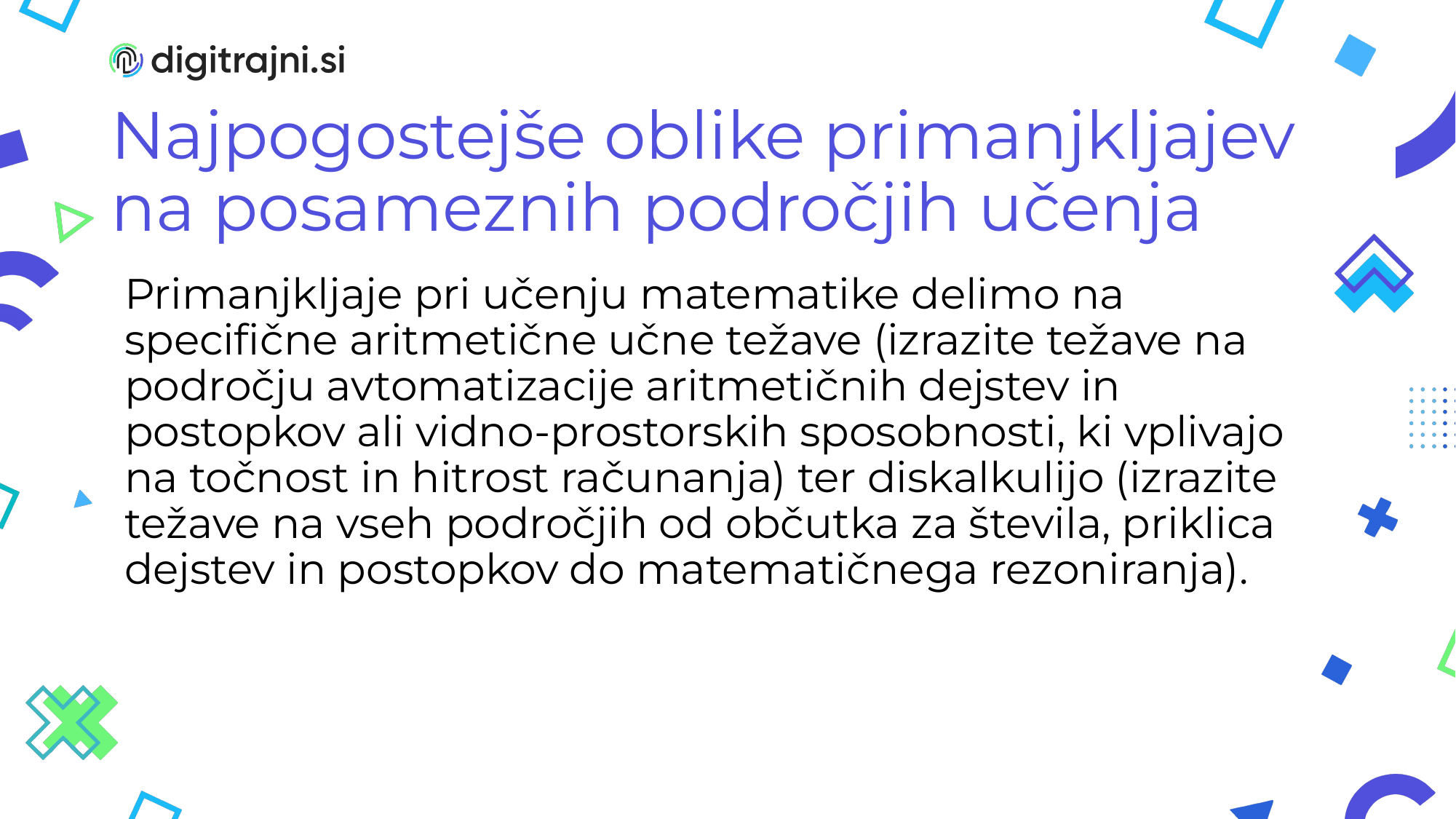

# Najpogostejše oblike primanjkljajev na posameznih področjih učenja
Primanjkljaje pri učenju matematike delimo na specifične aritmetične učne težave (izrazite težave na področju avtomatizacije aritmetičnih dejstev in postopkov ali vidno-prostorskih sposobnosti, ki vplivajo na točnost in hitrost računanja) ter diskalkulijo (izrazite težave na vseh področjih od občutka za števila, priklica dejstev in postopkov do matematičnega rezoniranja).